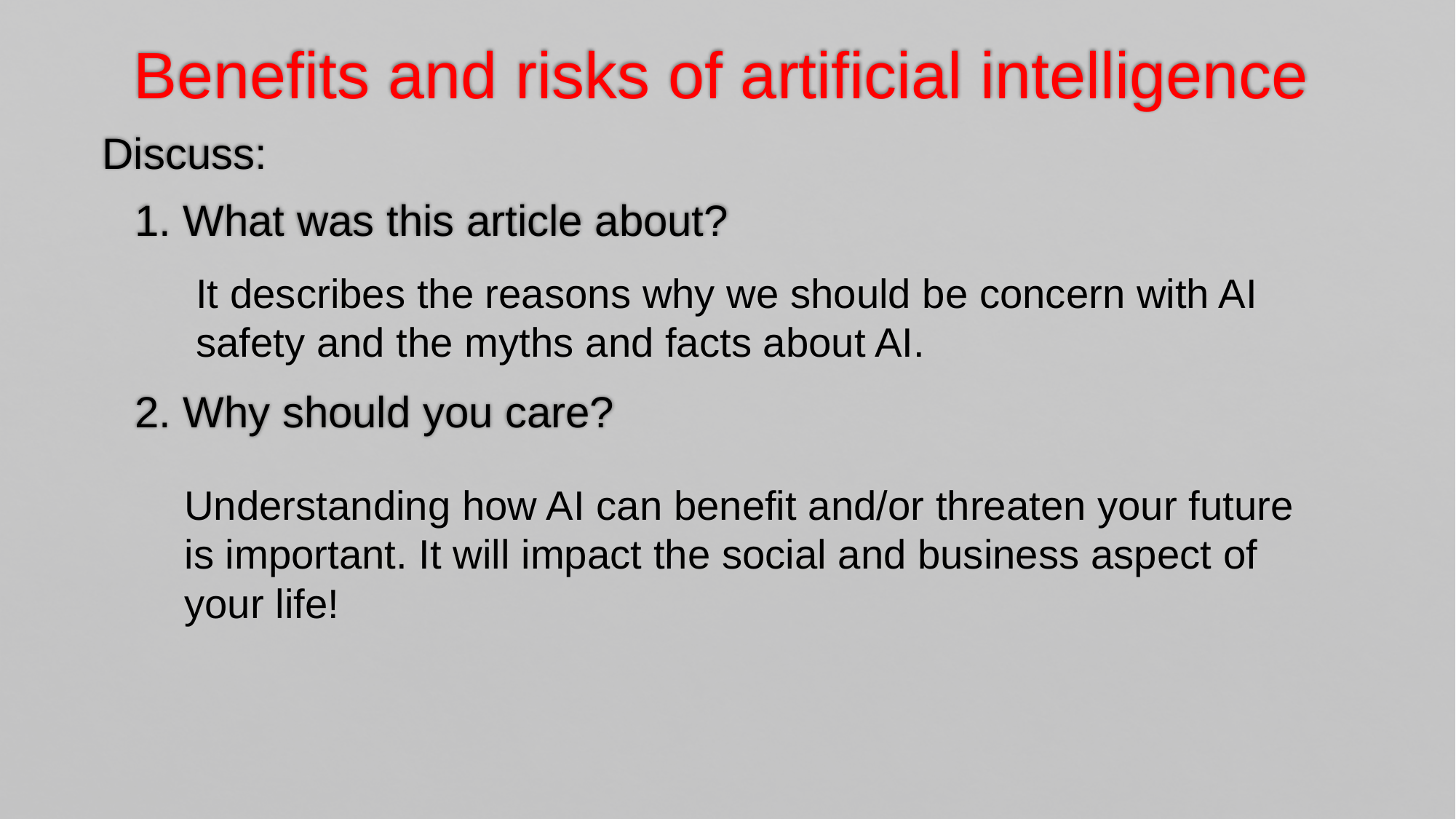

Benefits and risks of artificial intelligence
Discuss:
1. What was this article about?

2. Why should you care?

It describes the reasons why we should be concern with AI safety and the myths and facts about AI.

Understanding how AI can benefit and/or threaten your future is important. It will impact the social and business aspect of your life!